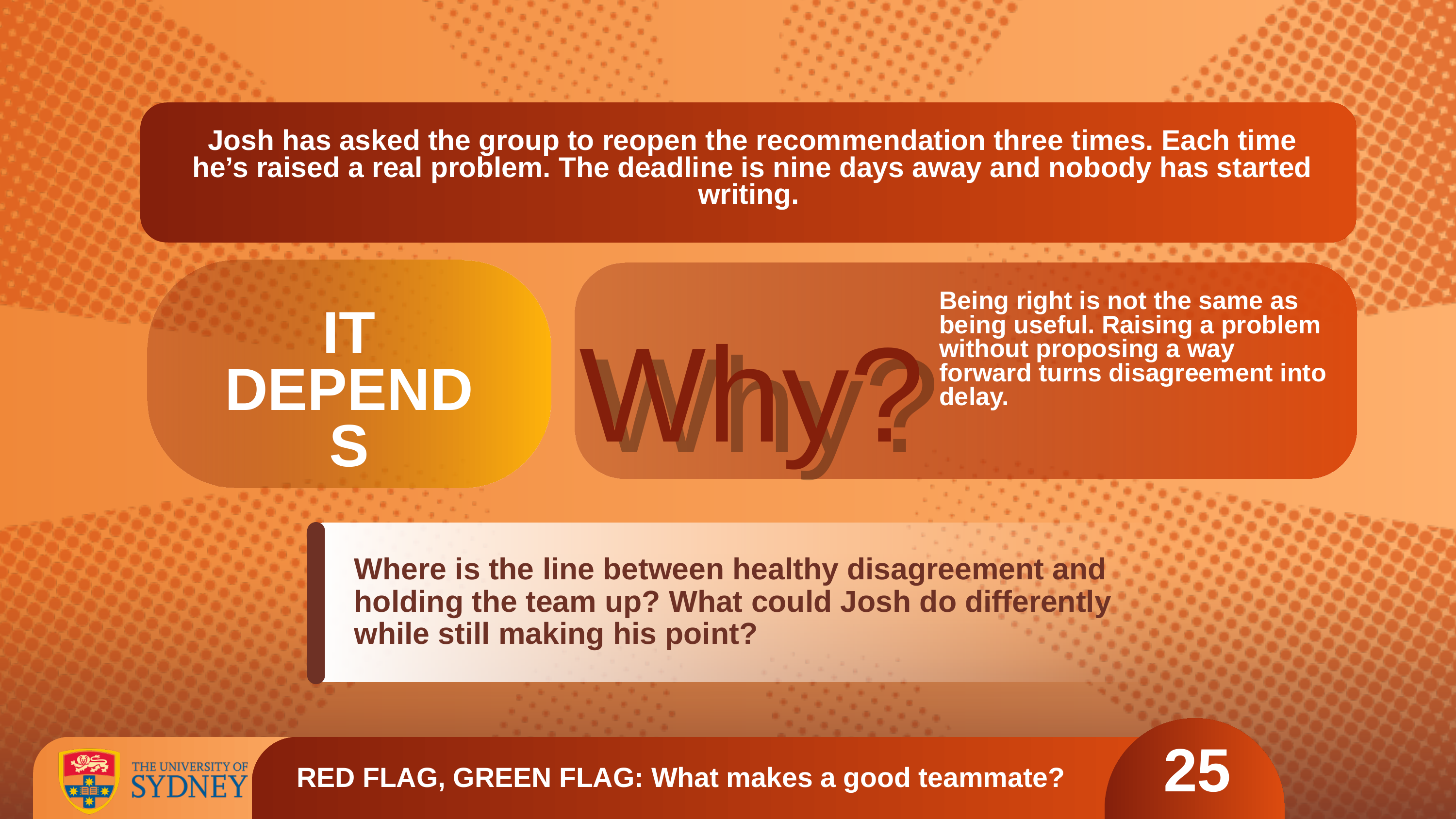

Josh has asked the group to reopen the recommendation three times. Each time he’s raised a real problem. The deadline is nine days away and nobody has started writing.

Being right is not the same as being useful. Raising a problem without proposing a way forward turns disagreement into delay.
Why?
Why?
IT DEPENDS

Where is the line between healthy disagreement and holding the team up? What could Josh do differently while still making his point?

25
RED FLAG, GREEN FLAG: What makes a good teammate?